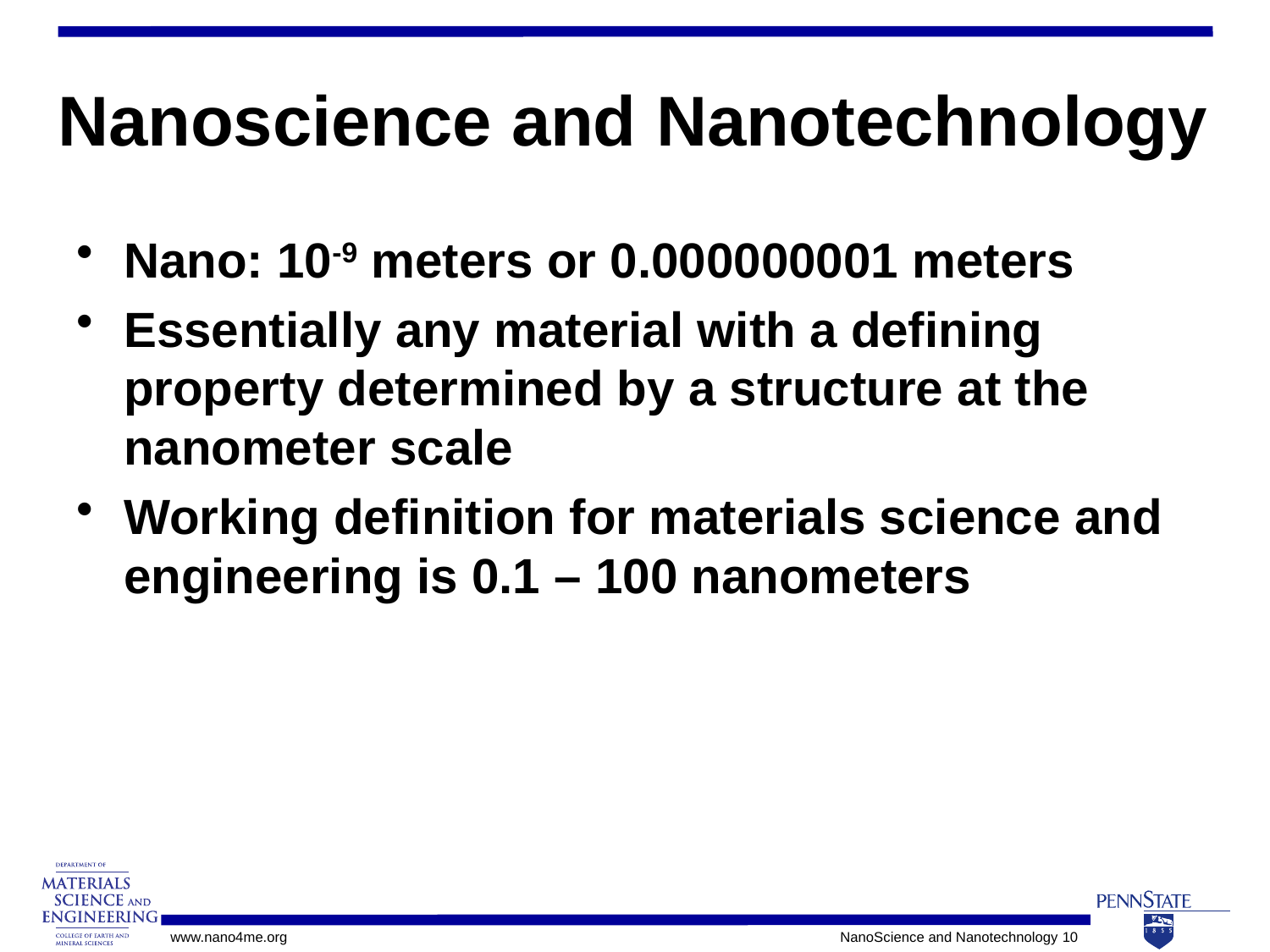

# Nanoscience and Nanotechnology
Nano: 10-9 meters or 0.000000001 meters
Essentially any material with a defining property determined by a structure at the nanometer scale
Working definition for materials science and engineering is 0.1 – 100 nanometers